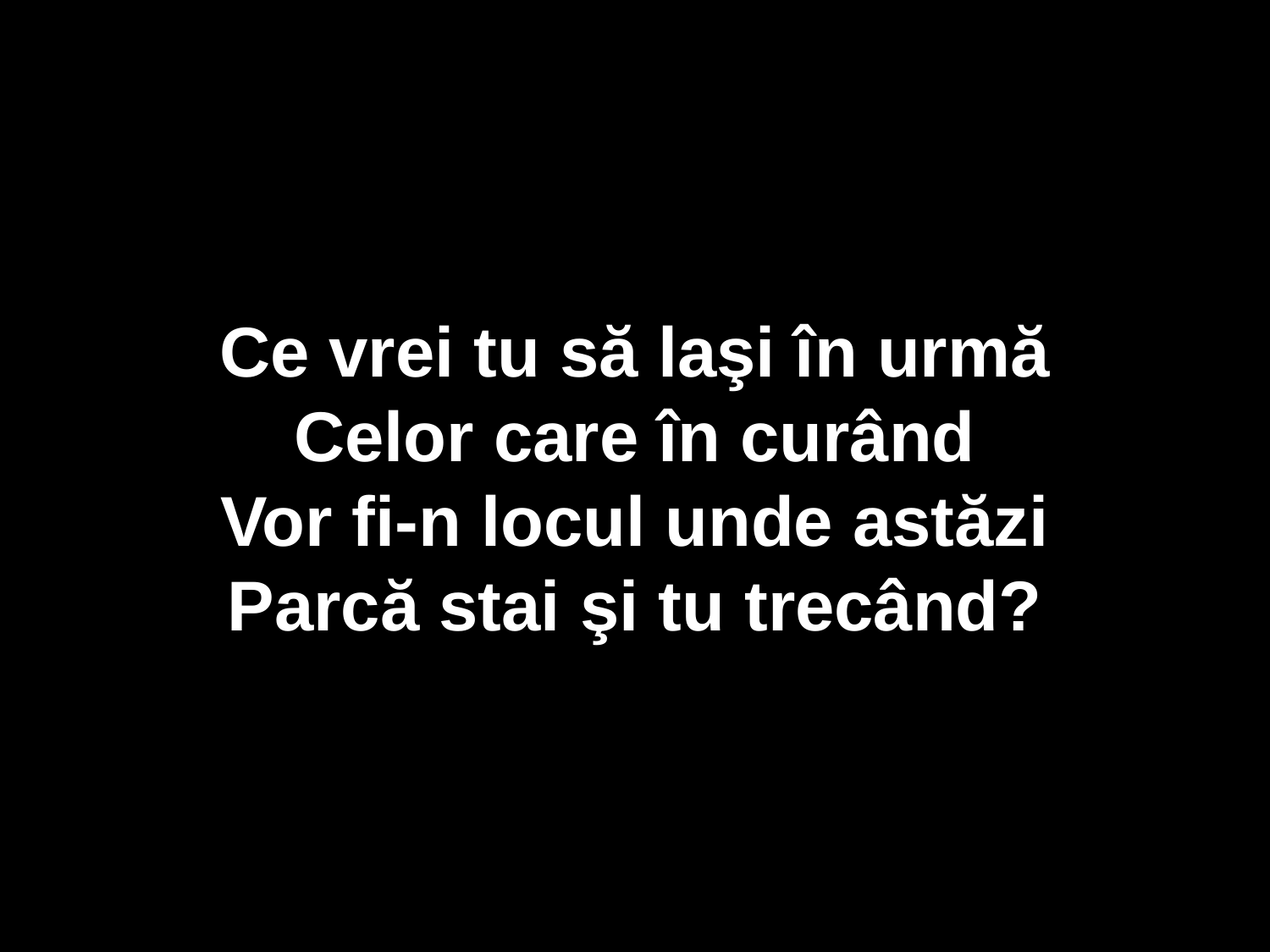

Ce vrei tu să laşi în urmă
Celor care în curând
Vor fi-n locul unde astăzi
Parcă stai şi tu trecând?